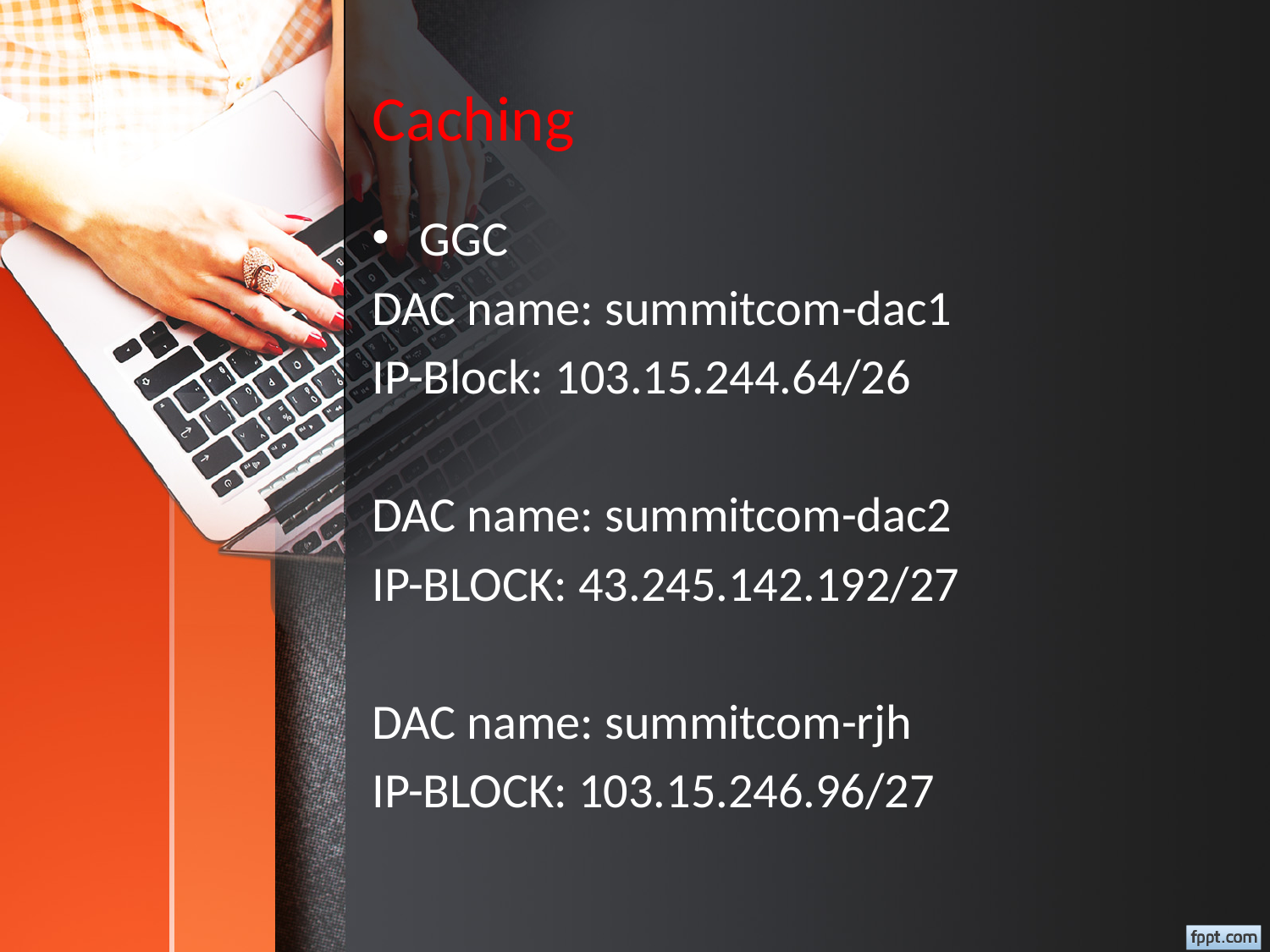

# Caching
GGC
DAC name: summitcom-dac1
IP-Block: 103.15.244.64/26

DAC name: summitcom-dac2
IP-BLOCK: 43.245.142.192/27

DAC name: summitcom-rjh
IP-BLOCK: 103.15.246.96/27